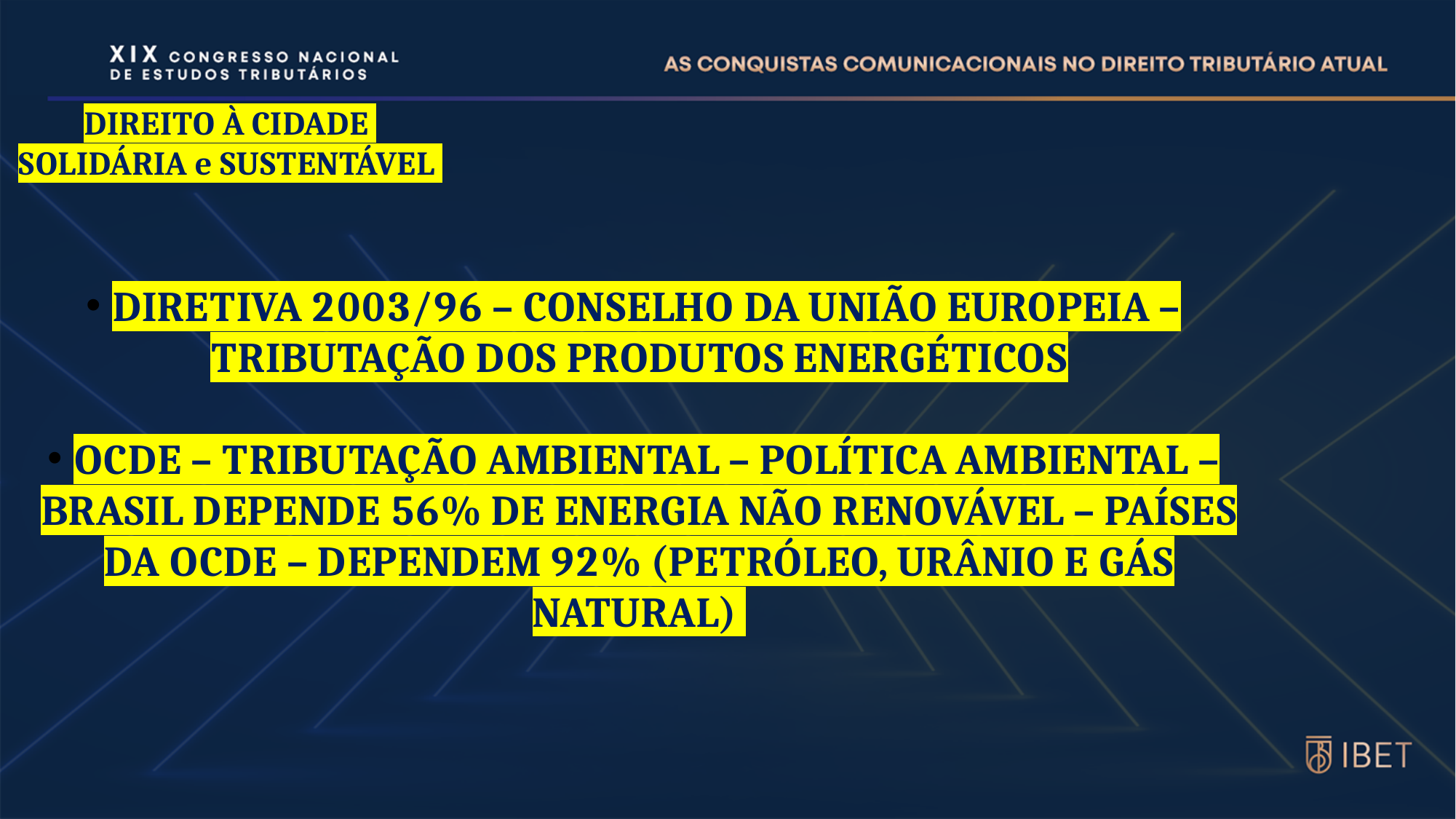

DIREITO À CIDADE
SOLIDÁRIA e SUSTENTÁVEL

DIRETIVA 2003/96 – CONSELHO DA UNIÃO EUROPEIA – TRIBUTAÇÃO DOS PRODUTOS ENERGÉTICOS

OCDE – TRIBUTAÇÃO AMBIENTAL – POLÍTICA AMBIENTAL – BRASIL DEPENDE 56% DE ENERGIA NÃO RENOVÁVEL – PAÍSES DA OCDE – DEPENDEM 92% (PETRÓLEO, URÂNIO E GÁS NATURAL)